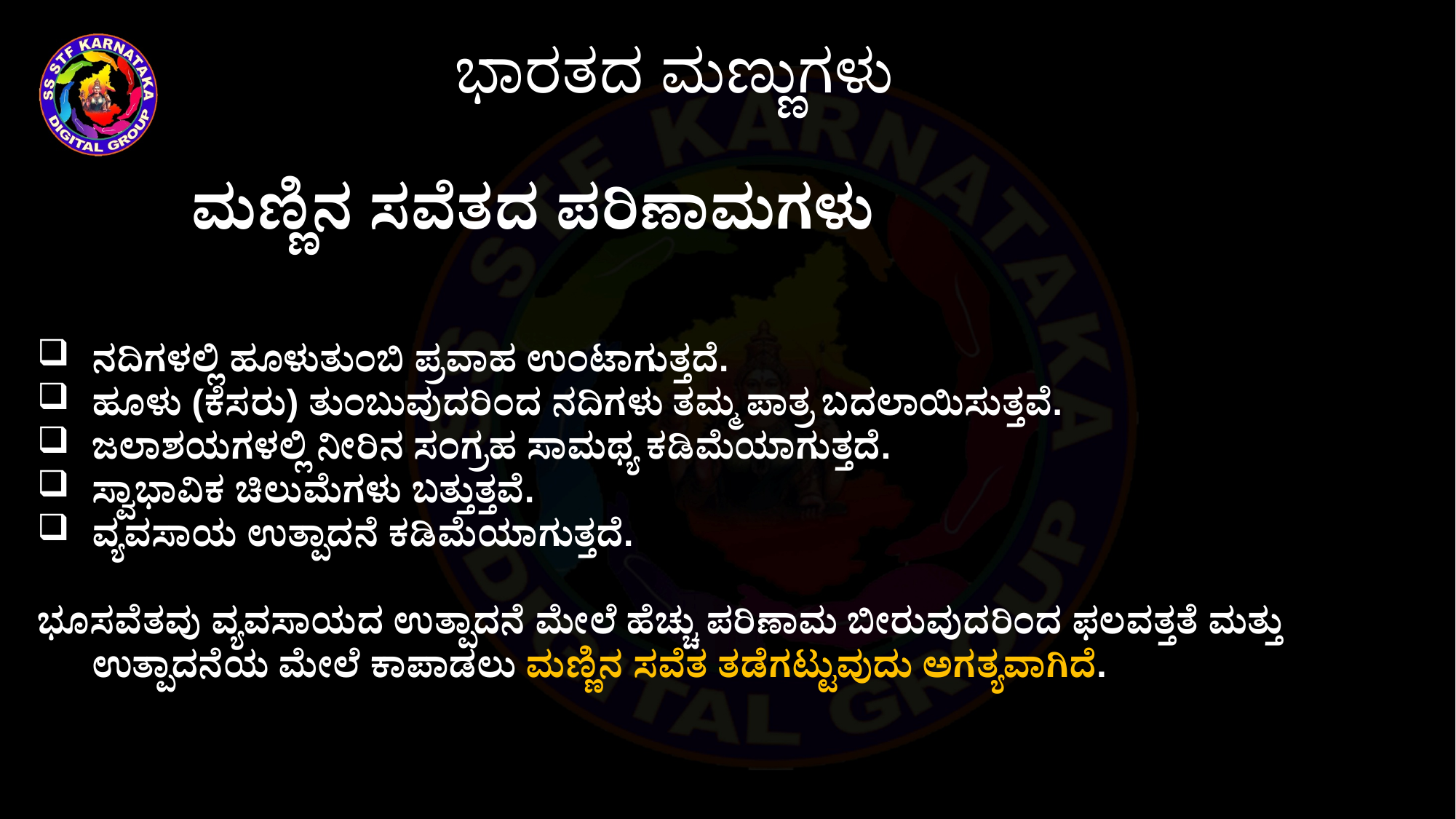

ಭಾರತದ ಮಣ್ಣುಗಳು
ಮಣ್ಣಿನ ಸವೆತದ ಪರಿಣಾಮಗಳು

ನದಿಗಳಲ್ಲಿ ಹೂಳುತುಂಬಿ ಪ್ರವಾಹ ಉಂಟಾಗುತ್ತದೆ.
ಹೂಳು (ಕೆಸರು) ತುಂಬುವುದರಿಂದ ನದಿಗಳು ತಮ್ಮ ಪಾತ್ರ ಬದಲಾಯಿಸುತ್ತವೆ.
ಜಲಾಶಯಗಳಲ್ಲಿ ನೀರಿನ ಸಂಗ್ರಹ ಸಾಮಥ್ಯ೵ ಕಡಿಮೆಯಾಗುತ್ತದೆ.
ಸ್ವಾಭಾವಿಕ ಚಿಲುಮೆಗಳು ಬತ್ತುತ್ತವೆ.
ವ್ಯವಸಾಯ ಉತ್ಪಾದನೆ ಕಡಿಮೆಯಾಗುತ್ತದೆ.

ಭೂಸವೆತವು ವ್ಯವಸಾಯದ ಉತ್ಪಾದನೆ ಮೇಲೆ ಹೆಚ್ಚು ಪರಿಣಾಮ ಬೀರುವುದರಿಂದ ಫಲವತ್ತತೆ ಮತ್ತು ಉತ್ಪಾದನೆಯ ಮೇಲೆ ಕಾಪಾಡಲು ಮಣ್ಣಿನ ಸವೆತ ತಡೆಗಟ್ಟುವುದು ಅಗತ್ಯವಾಗಿದೆ.